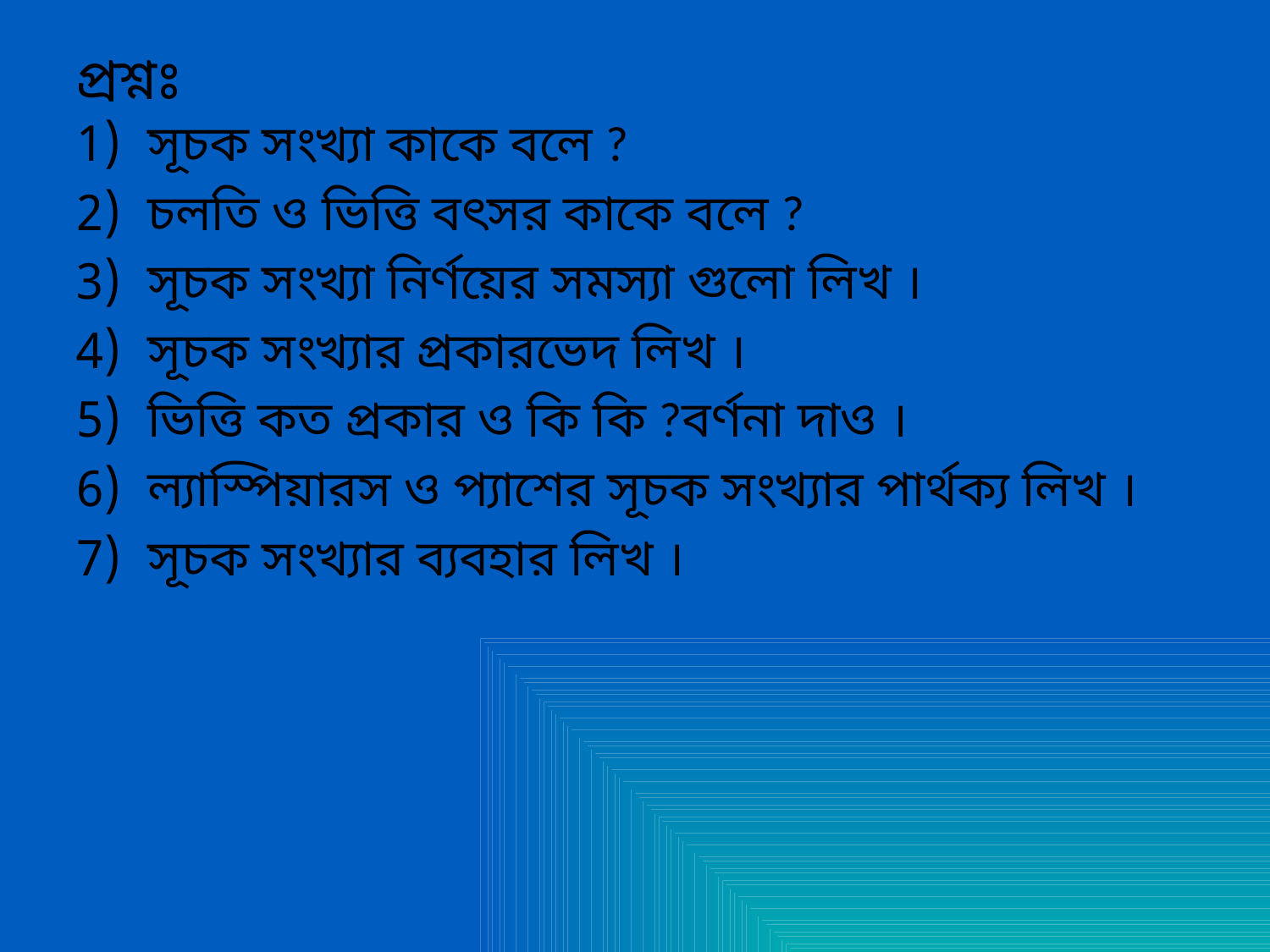

# প্রশ্নঃ
সূচক সংখ্যা কাকে বলে ?
চলতি ও ভিত্তি বৎসর কাকে বলে ?
সূচক সংখ্যা নির্ণয়ের সমস্যা গুলো লিখ ।
সূচক সংখ্যার প্রকারভেদ লিখ ।
ভিত্তি কত প্রকার ও কি কি ?বর্ণনা দাও ।
ল্যাস্পিয়ারস ও প্যাশের সূচক সংখ্যার পার্থক্য লিখ ।
সূচক সংখ্যার ব্যবহার লিখ ।